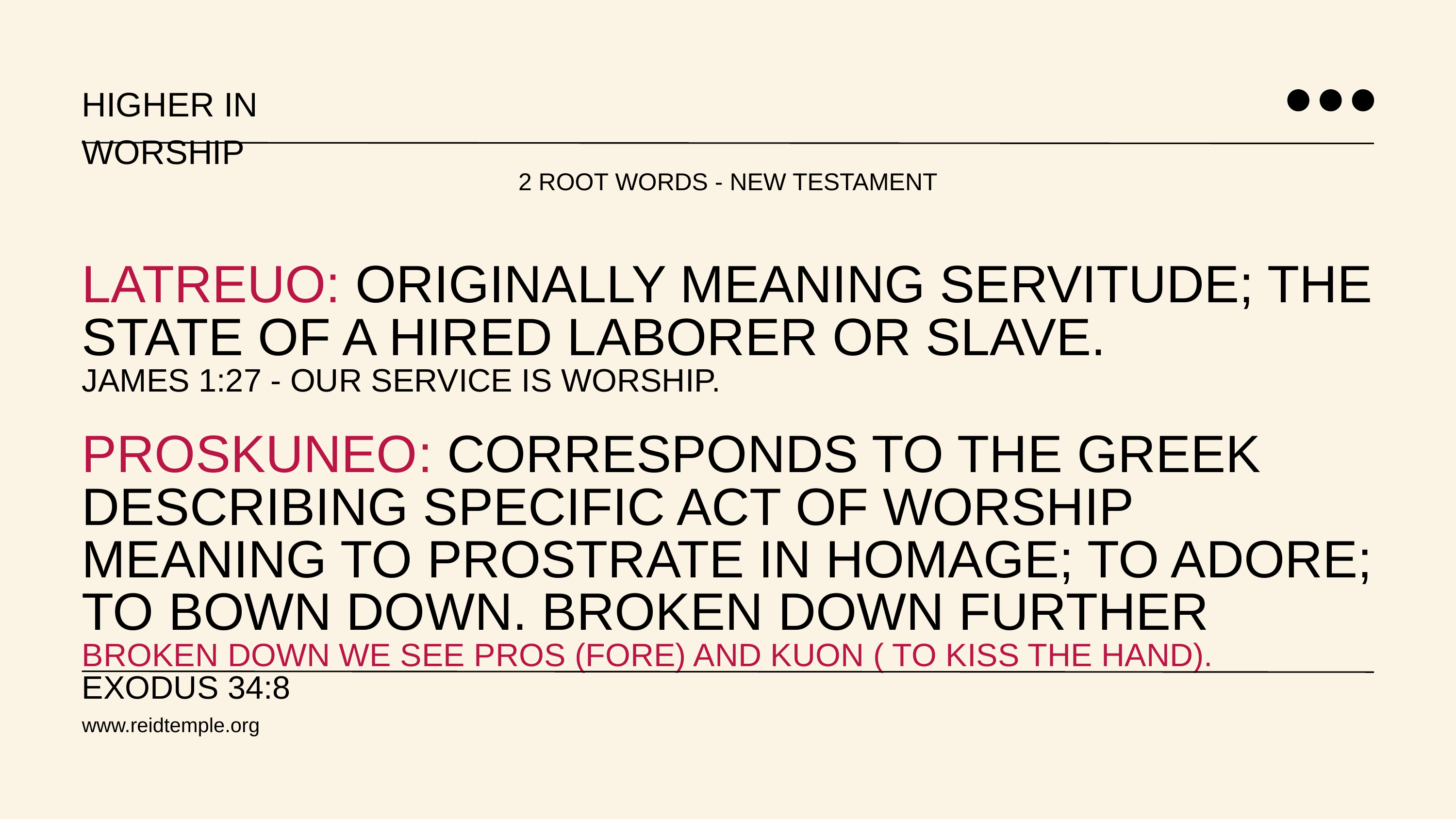

HIGHER IN WORSHIP

2 ROOT WORDS - NEW TESTAMENT
LATREUO: ORIGINALLY MEANING SERVITUDE; THE STATE OF A HIRED LABORER OR SLAVE.
JAMES 1:27 - OUR SERVICE IS WORSHIP.

PROSKUNEO: CORRESPONDS TO THE GREEK DESCRIBING SPECIFIC ACT OF WORSHIP MEANING TO PROSTRATE IN HOMAGE; TO ADORE; TO BOWN DOWN. BROKEN DOWN FURTHER
BROKEN DOWN WE SEE PROS (FORE) AND KUON ( TO KISS THE HAND).
EXODUS 34:8

www.reidtemple.org